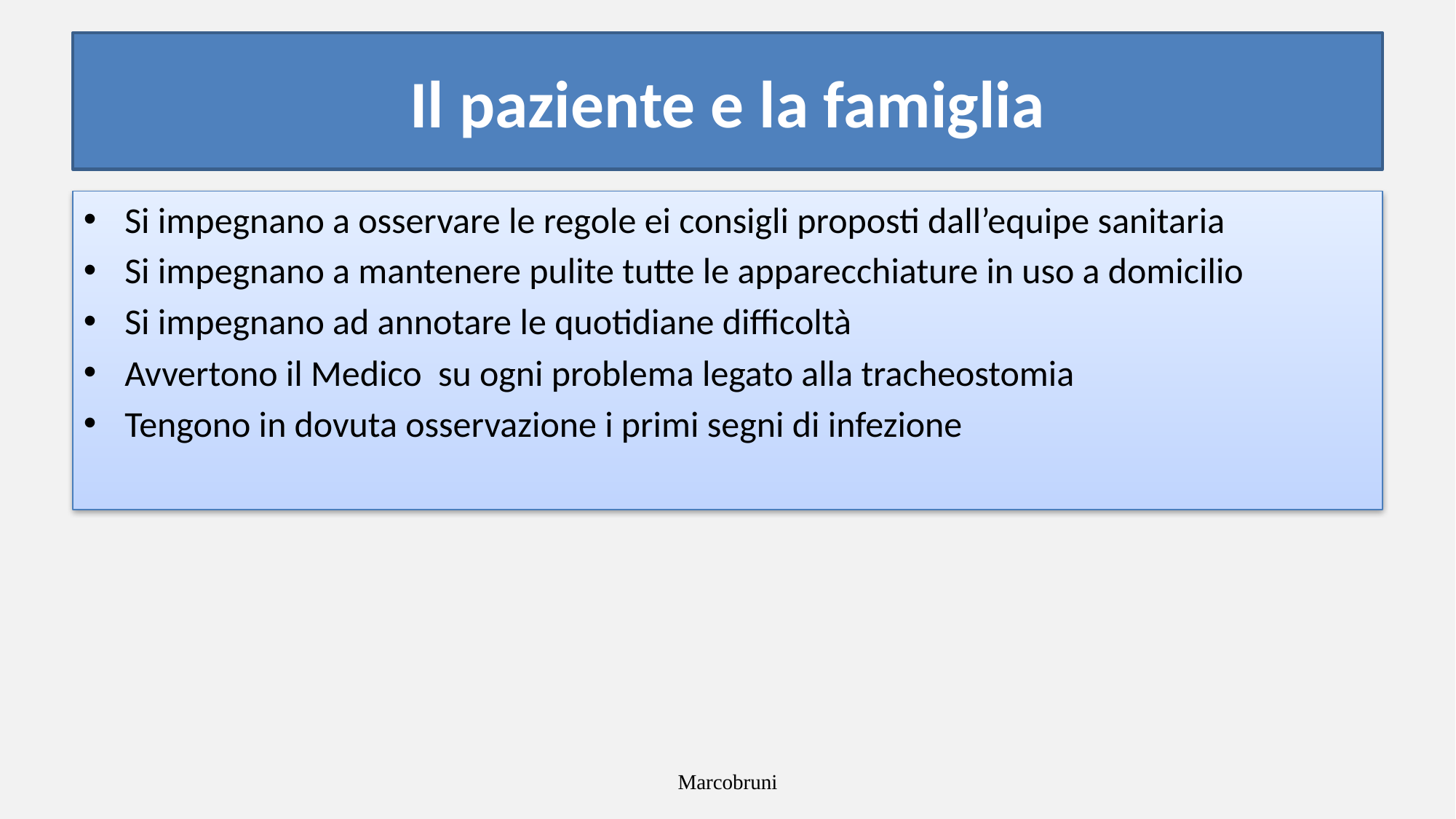

# Il paziente e la famiglia
Si impegnano a osservare le regole ei consigli proposti dall’equipe sanitaria
Si impegnano a mantenere pulite tutte le apparecchiature in uso a domicilio
Si impegnano ad annotare le quotidiane difficoltà
Avvertono il Medico  su ogni problema legato alla tracheostomia
Tengono in dovuta osservazione i primi segni di infezione

Marcobruni